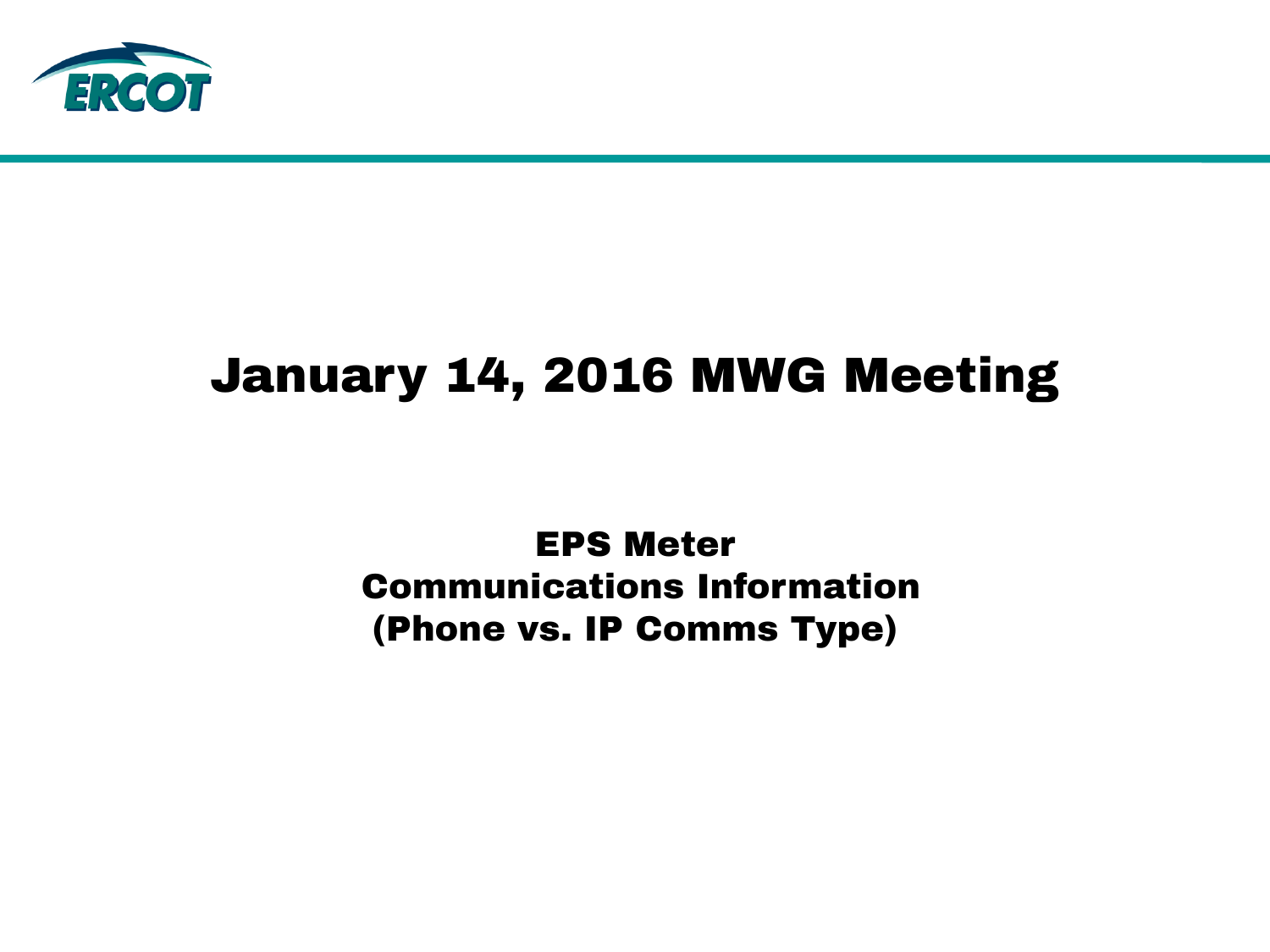

# January 14, 2016 MWG Meeting EPS Meter Communications Information (Phone vs. IP Comms Type)